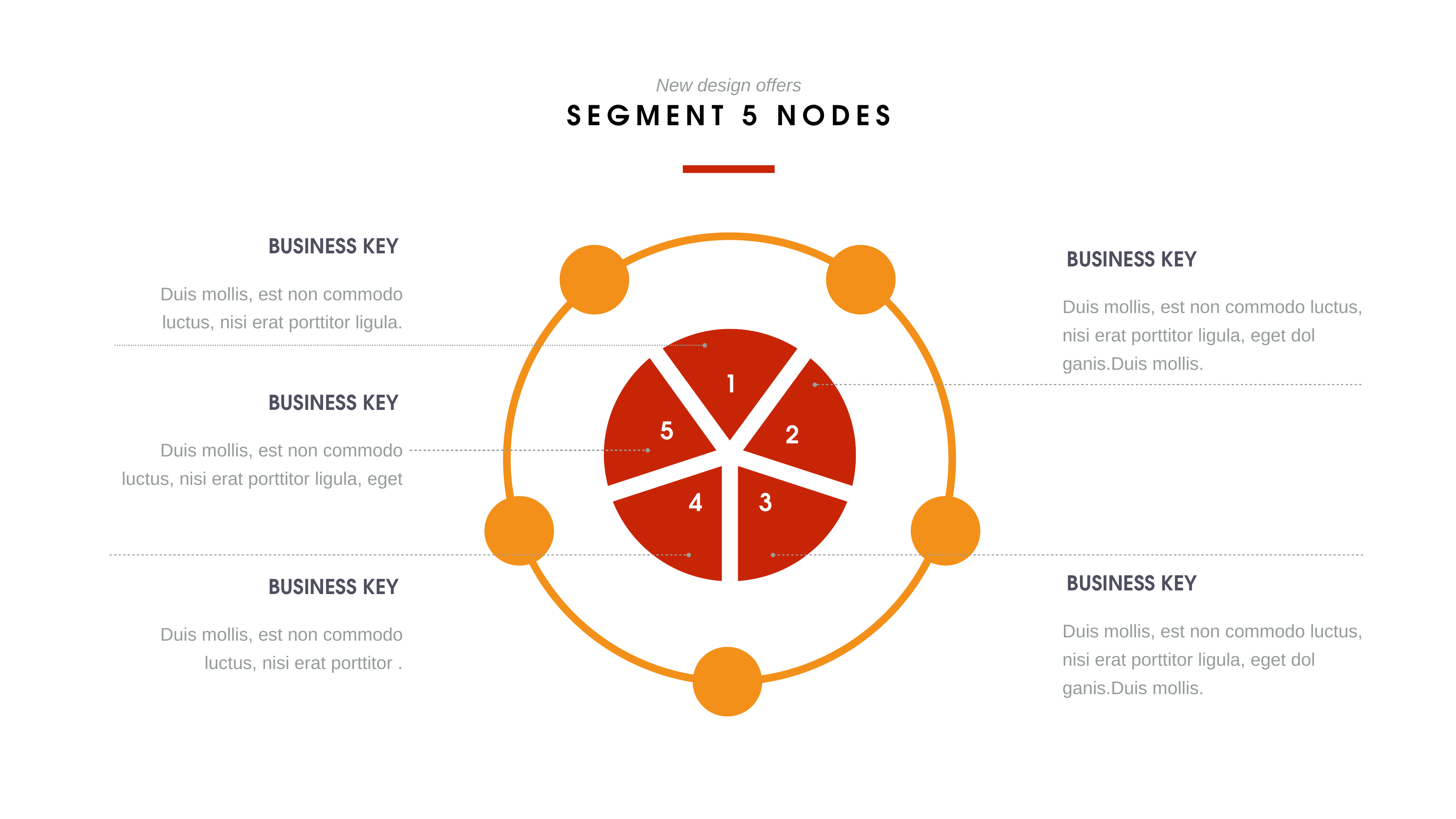

New design offers
SEGMENT 5 NODES

BUSINESS KEY

BUSINESS KEY
Duis mollis, est non commodo luctus, nisi erat porttitor ligula.
Duis mollis, est non commodo luctus, nisi erat porttitor ligula, eget dol ganis.Duis mollis.

1
BUSINESS KEY

5
2
Duis mollis, est non commodo luctus, nisi erat porttitor ligula, eget

4
3

BUSINESS KEY
BUSINESS KEY
Duis mollis, est non commodo luctus, nisi erat porttitor ligula, eget dol ganis.Duis mollis.
Duis mollis, est non commodo luctus, nisi erat porttitor .